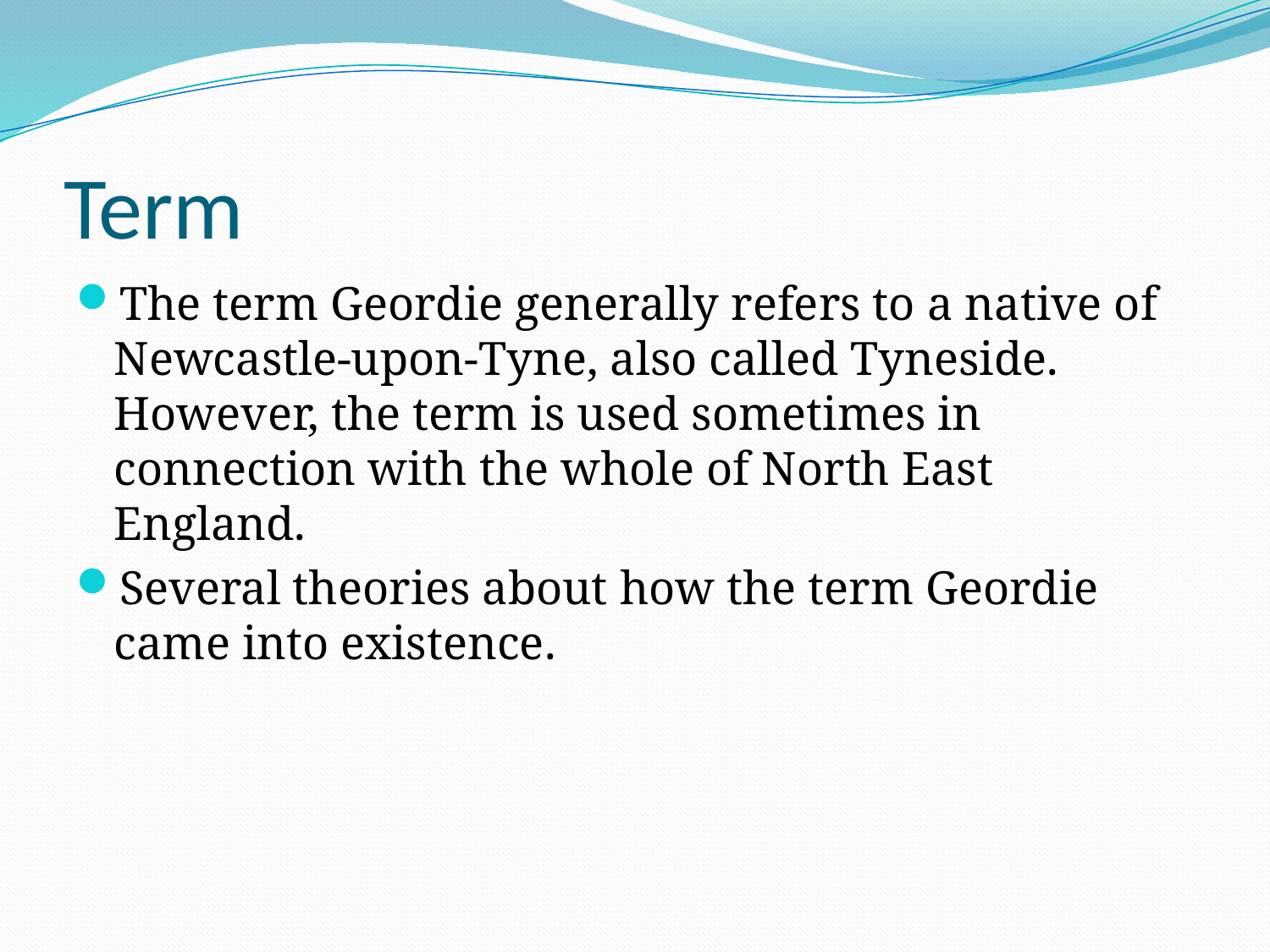

# Term
The term Geordie generally refers to a native of Newcastle-upon-Tyne, also called Tyneside. However, the term is used sometimes in connection with the whole of North East England.
Several theories about how the term Geordie came into existence.